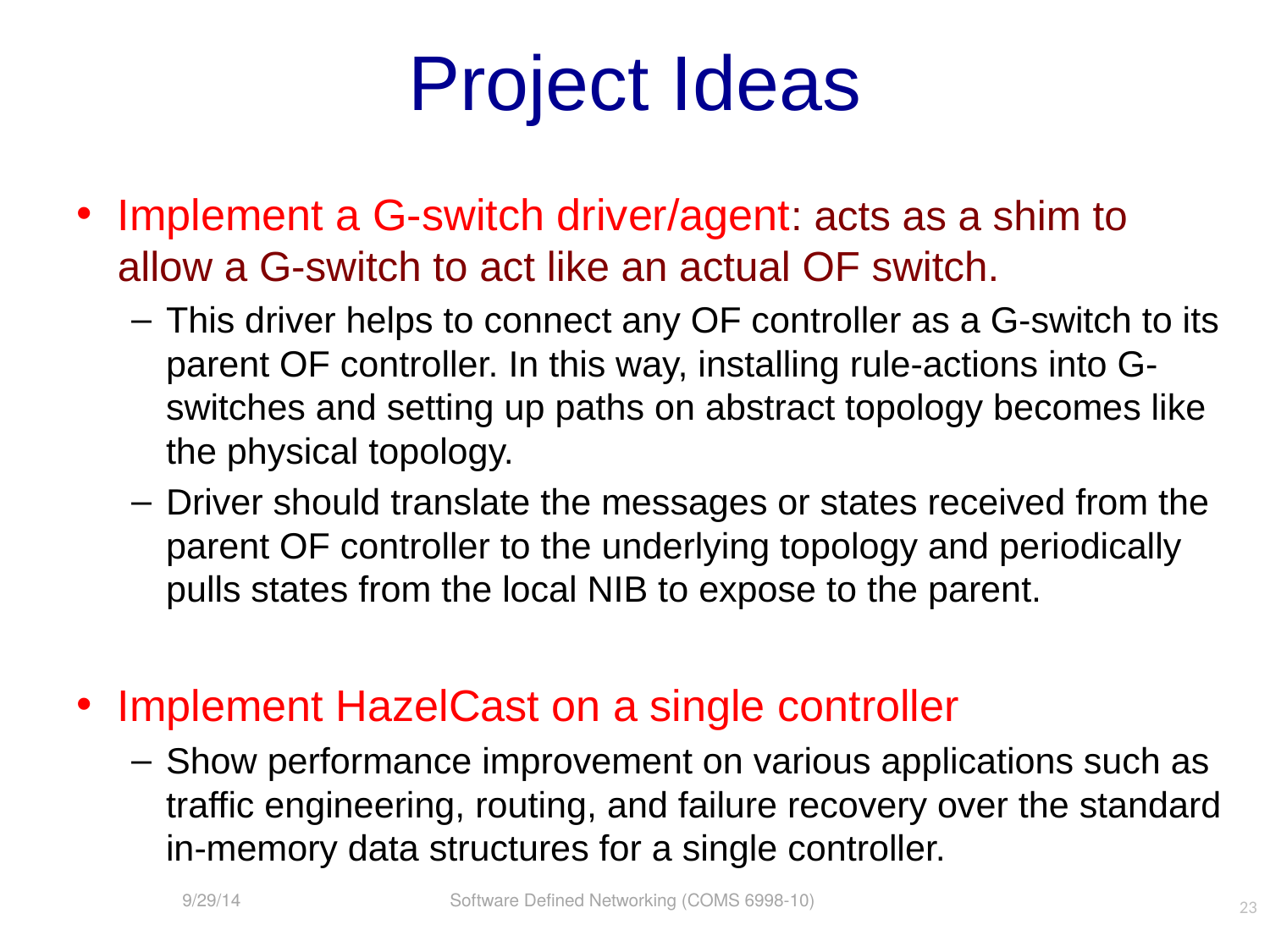

# Project Ideas
Implement a G-switch driver/agent: acts as a shim to allow a G-switch to act like an actual OF switch.
This driver helps to connect any OF controller as a G-switch to its parent OF controller. In this way, installing rule-actions into G-switches and setting up paths on abstract topology becomes like the physical topology.
Driver should translate the messages or states received from the parent OF controller to the underlying topology and periodically pulls states from the local NIB to expose to the parent.

Implement HazelCast on a single controller
Show performance improvement on various applications such as traffic engineering, routing, and failure recovery over the standard in-memory data structures for a single controller.

23
9/29/14
Software Defined Networking (COMS 6998-10)